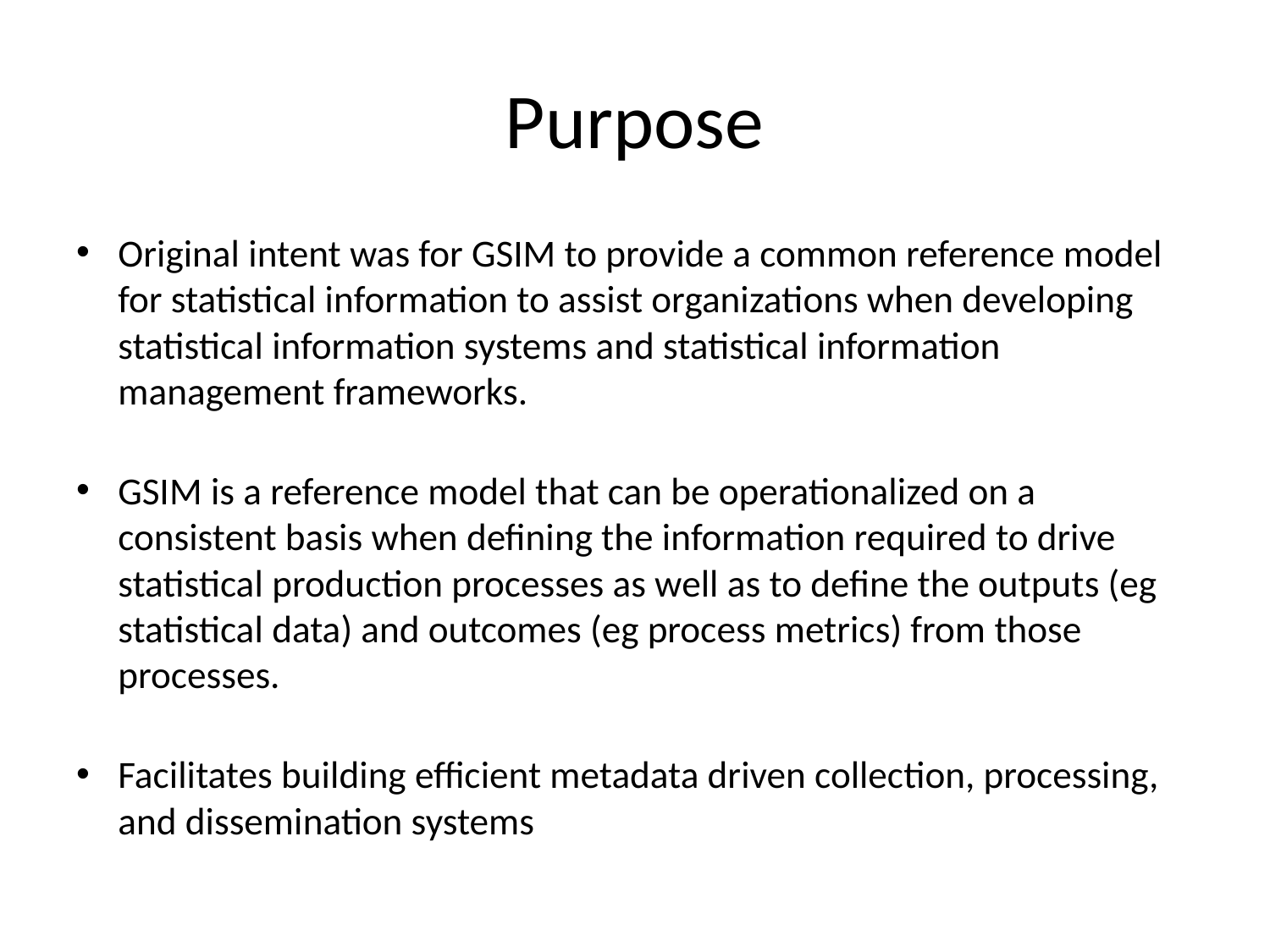

# Purpose
Original intent was for GSIM to provide a common reference model for statistical information to assist organizations when developing statistical information systems and statistical information management frameworks.
GSIM is a reference model that can be operationalized on a consistent basis when defining the information required to drive statistical production processes as well as to define the outputs (eg statistical data) and outcomes (eg process metrics) from those processes.
Facilitates building efficient metadata driven collection, processing, and dissemination systems